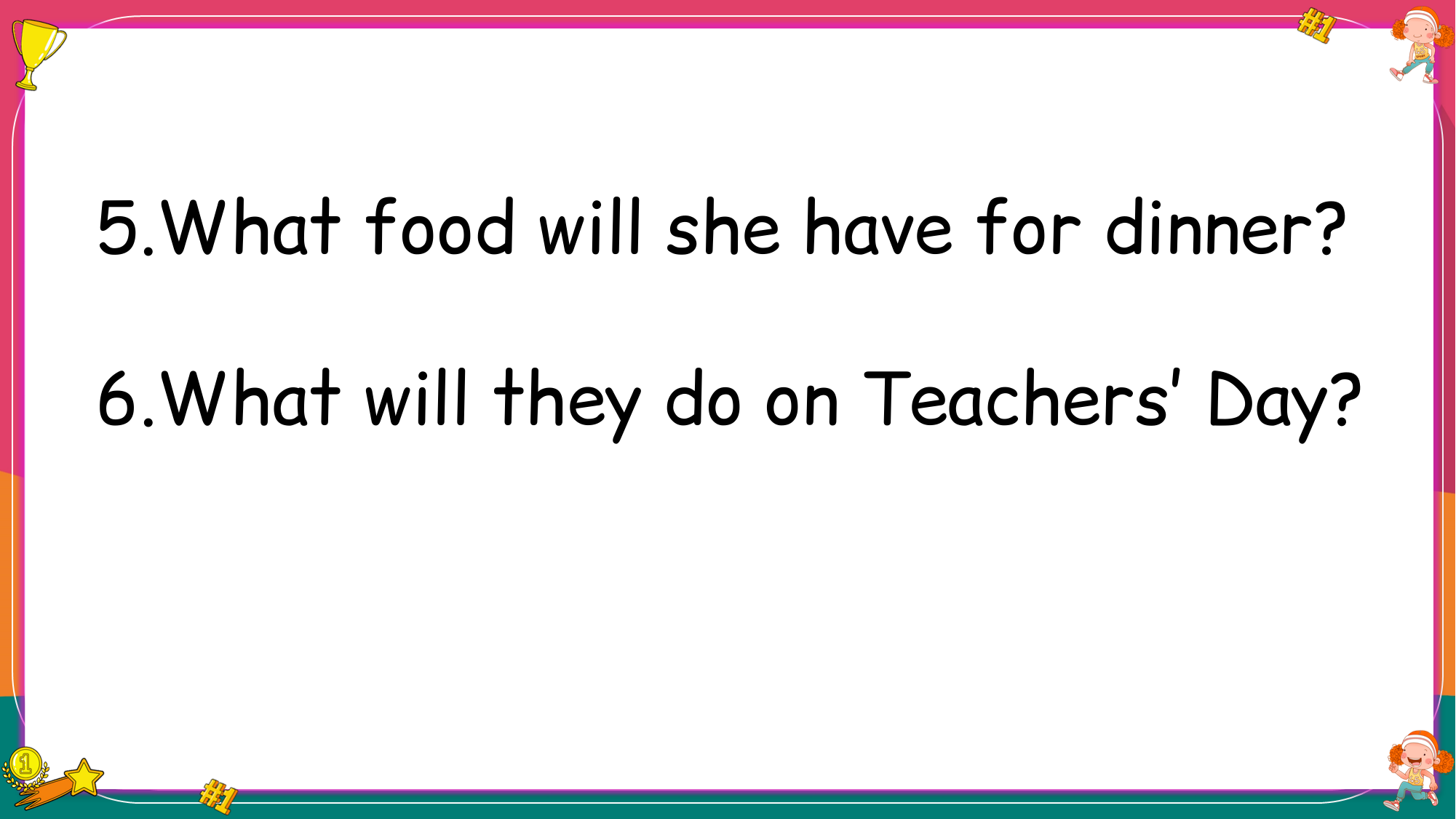

5.What food will she have for dinner?
6.What will they do on Teachers’ Day?